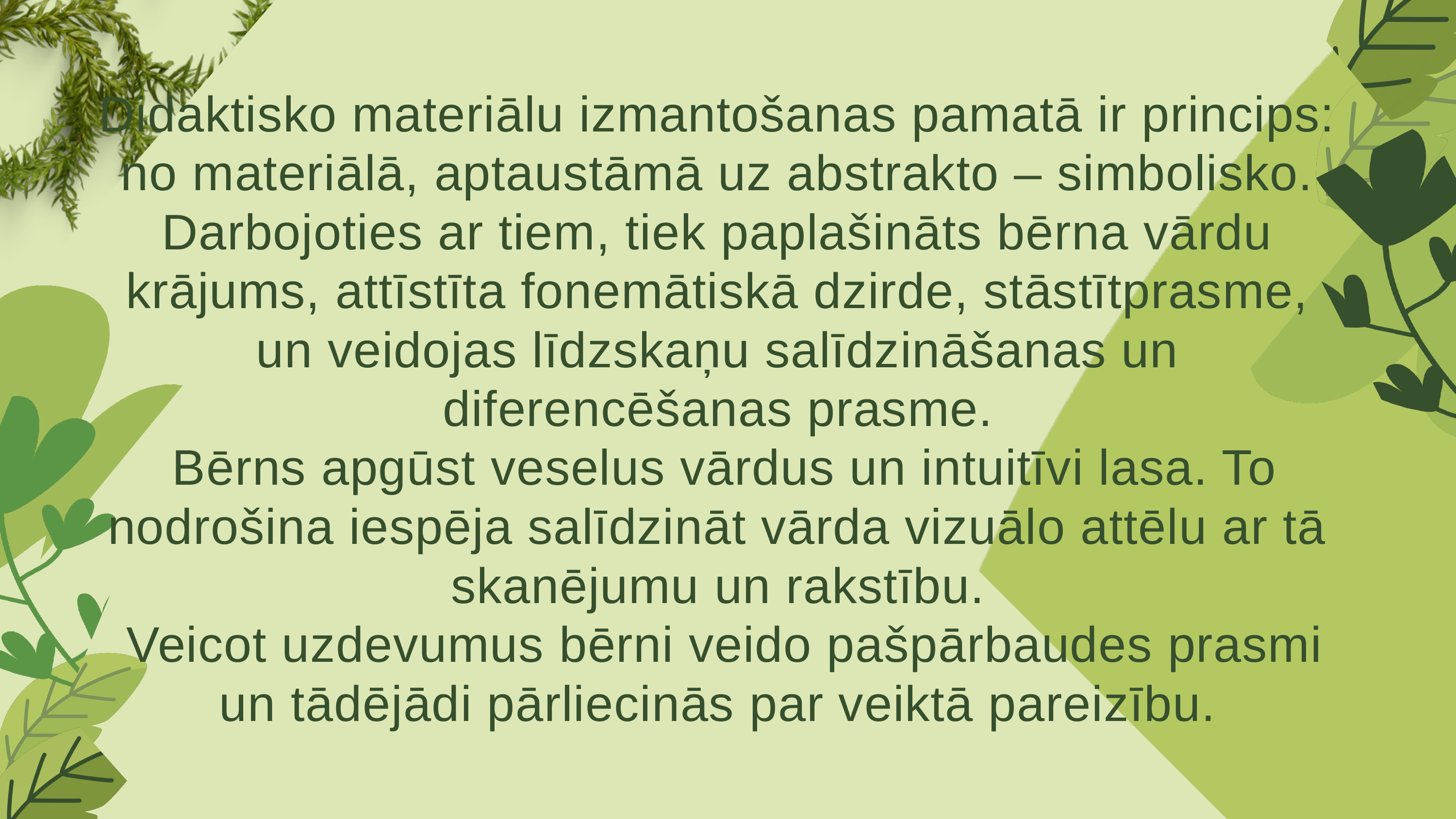

Didaktisko materiālu izmantošanas pamatā ir princips: no materiālā, aptaustāmā uz abstrakto – simbolisko. Darbojoties ar tiem, tiek paplašināts bērna vārdu krājums, attīstīta fonemātiskā dzirde, stāstītprasme, un veidojas līdzskaņu salīdzināšanas un diferencēšanas prasme.
 Bērns apgūst veselus vārdus un intuitīvi lasa. To nodrošina iespēja salīdzināt vārda vizuālo attēlu ar tā skanējumu un rakstību.
 Veicot uzdevumus bērni veido pašpārbaudes prasmi un tādējādi pārliecinās par veiktā pareizību.